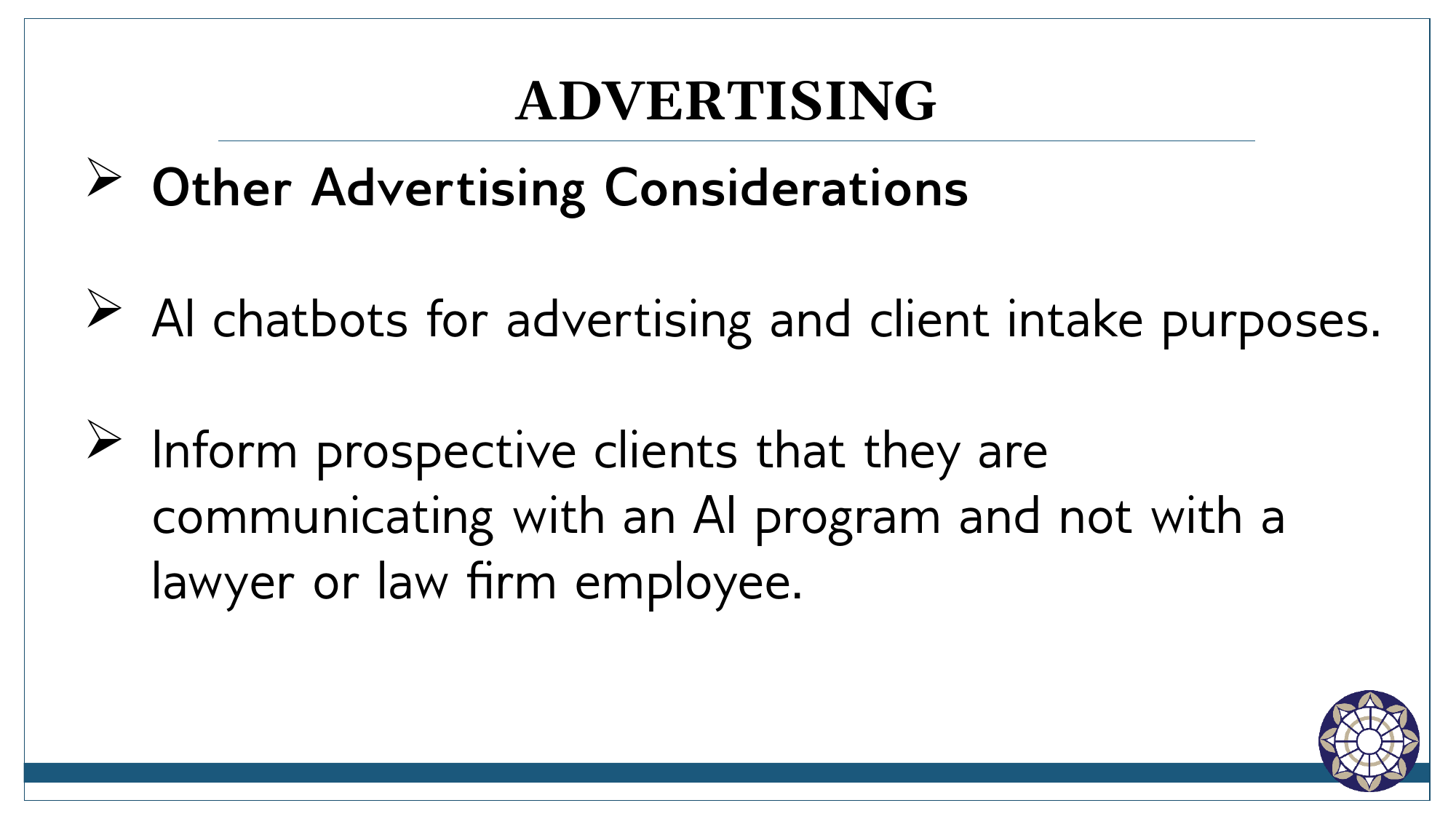

# advertising
Other Advertising Considerations

AI chatbots for advertising and client intake purposes.

Inform prospective clients that they are communicating with an AI program and not with a lawyer or law firm employee.